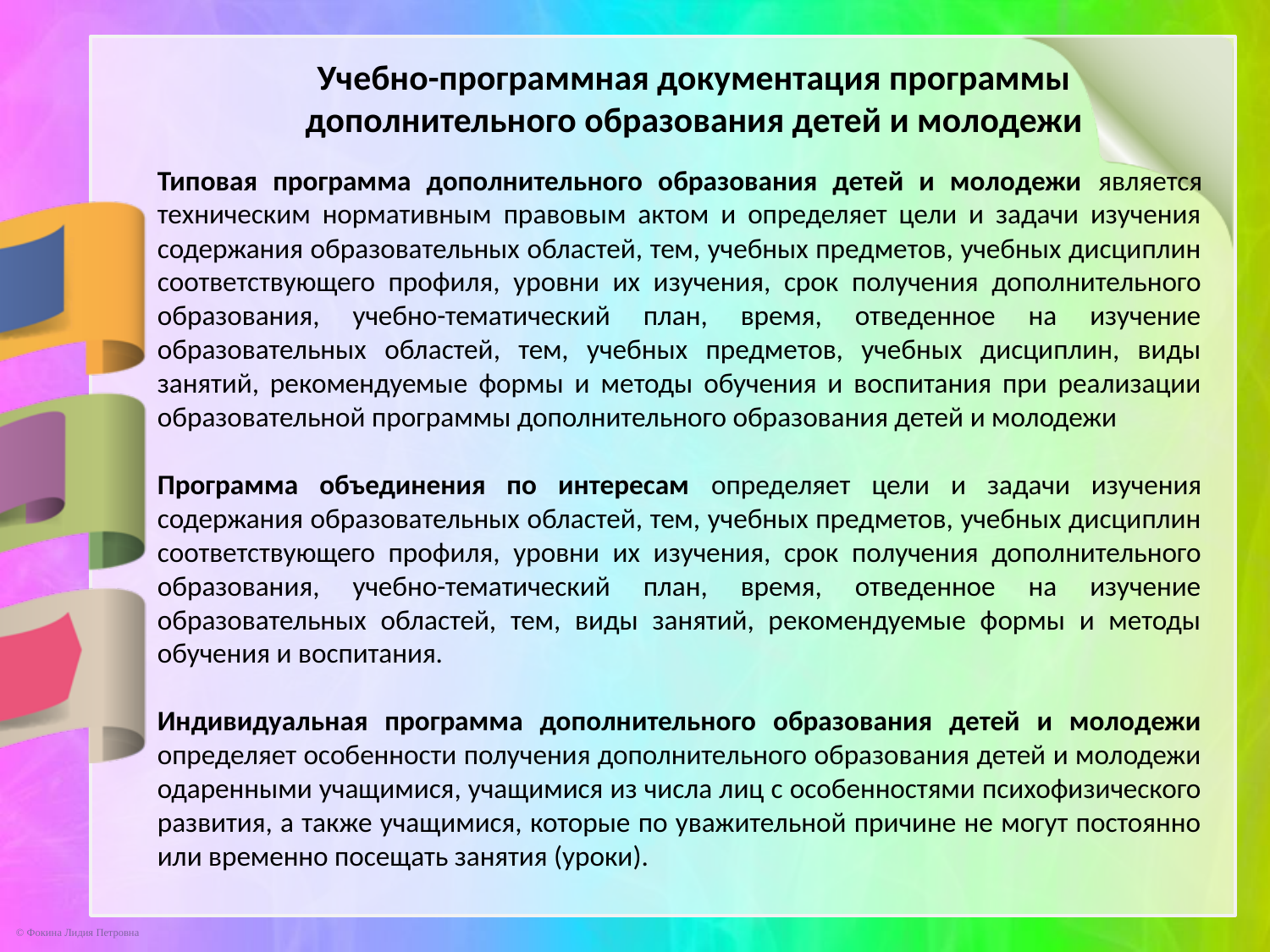

Учебно-программная документация программы дополнительного образования детей и молодежи
Типовая программа дополнительного образования детей и молодежи является техническим нормативным правовым актом и определяет цели и задачи изучения содержания образовательных областей, тем, учебных предметов, учебных дисциплин соответствующего профиля, уровни их изучения, срок получения дополнительного образования, учебно-тематический план, время, отведенное на изучение образовательных областей, тем, учебных предметов, учебных дисциплин, виды занятий, рекомендуемые формы и методы обучения и воспитания при реализации образовательной программы дополнительного образования детей и молодежи

Программа объединения по интересам определяет цели и задачи изучения содержания образовательных областей, тем, учебных предметов, учебных дисциплин соответствующего профиля, уровни их изучения, срок получения дополнительного образования, учебно-тематический план, время, отведенное на изучение образовательных областей, тем, виды занятий, рекомендуемые формы и методы обучения и воспитания.

Индивидуальная программа дополнительного образования детей и молодежи определяет особенности получения дополнительного образования детей и молодежи одаренными учащимися, учащимися из числа лиц с особенностями психофизического развития, а также учащимися, которые по уважительной причине не могут постоянно или временно посещать занятия (уроки).